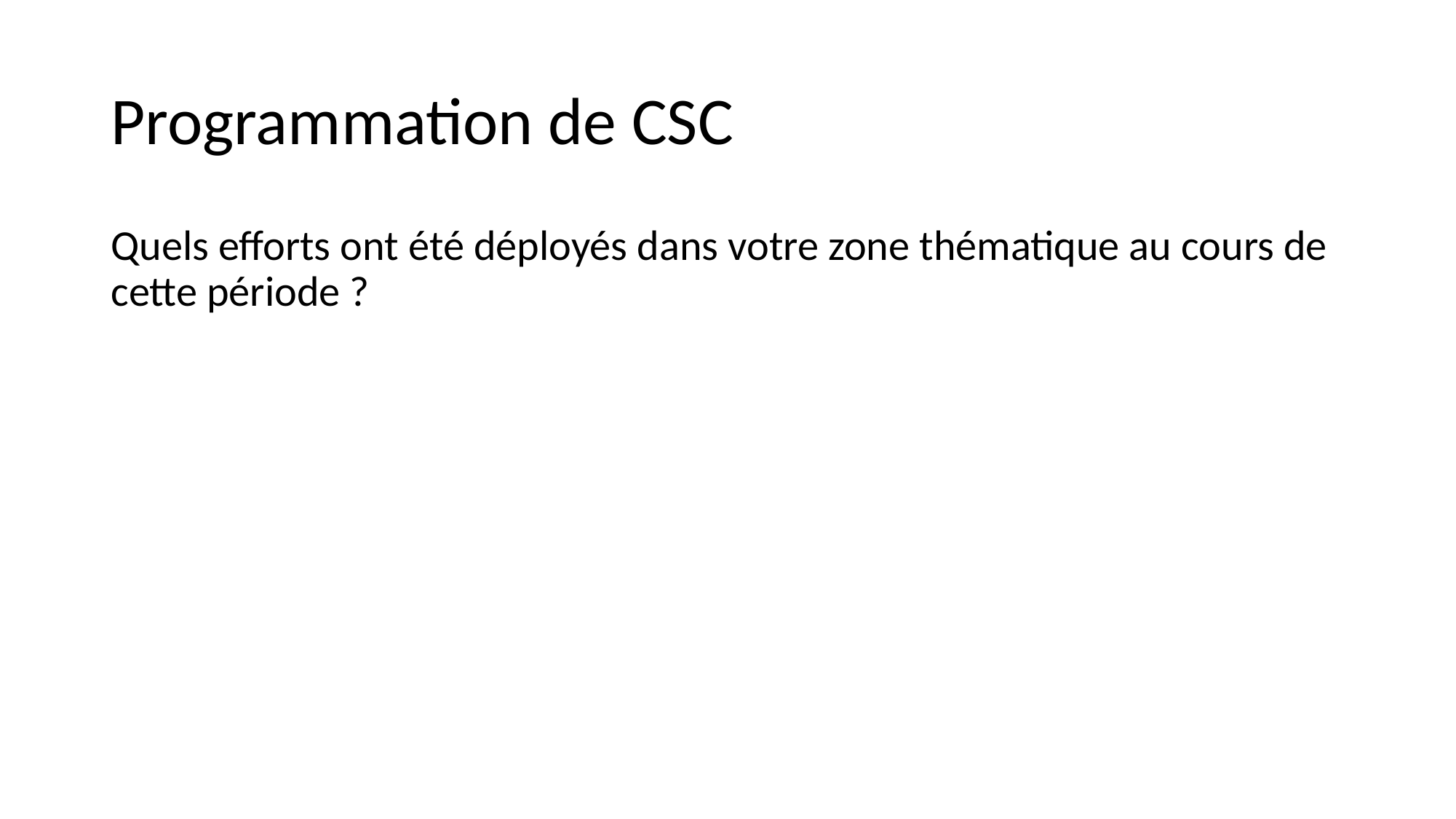

# Programmation de CSC
Quels efforts ont été déployés dans votre zone thématique au cours de cette période ?